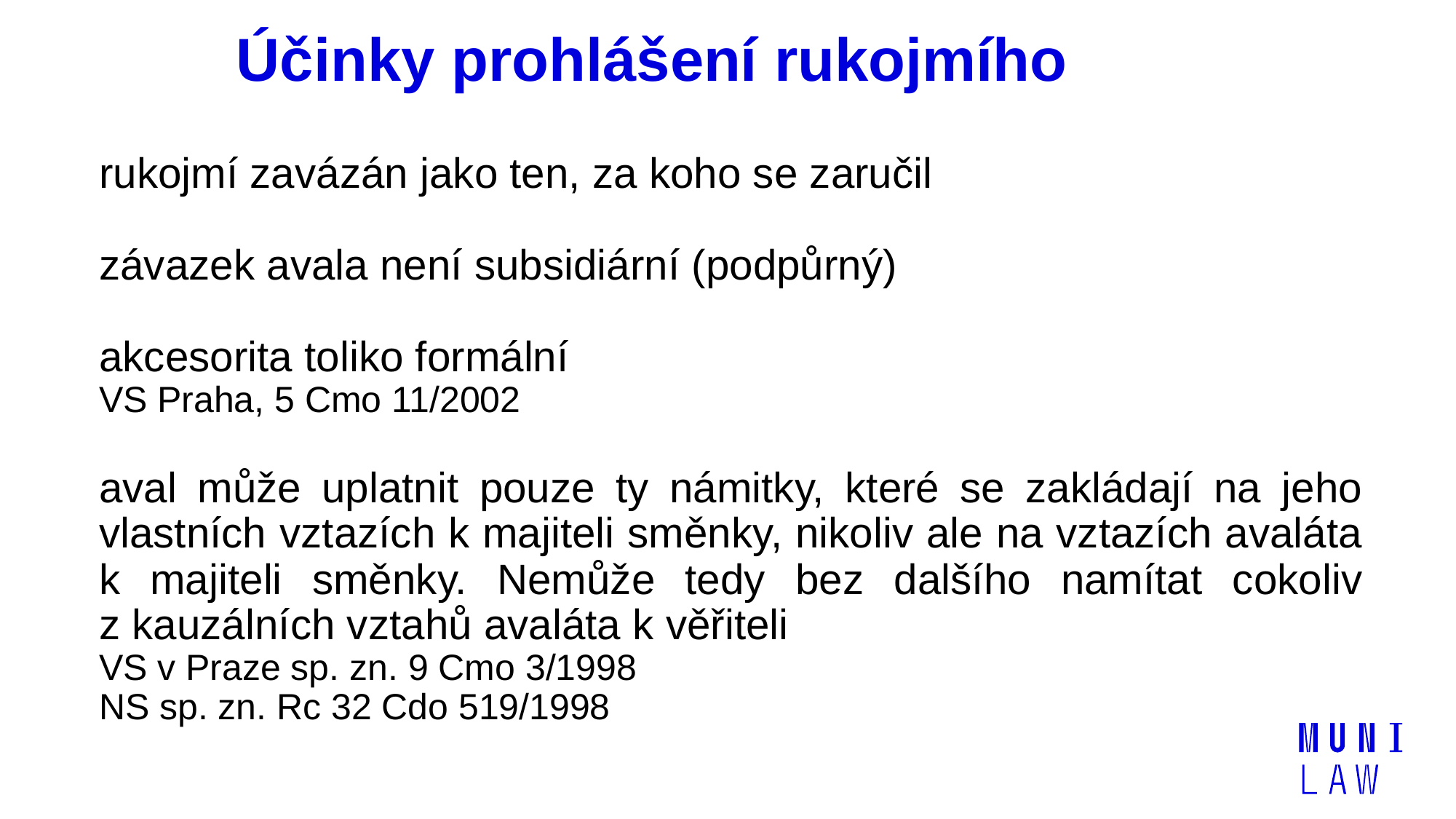

# Účinky prohlášení rukojmího
rukojmí zavázán jako ten, za koho se zaručil

závazek avala není subsidiární (podpůrný)

akcesorita toliko formální
VS Praha, 5 Cmo 11/2002

aval může uplatnit pouze ty námitky, které se zakládají na jeho vlastních vztazích k majiteli směnky, nikoliv ale na vztazích avaláta k majiteli směnky. Nemůže tedy bez dalšího namítat cokoliv z kauzálních vztahů avaláta k věřiteli
VS v Praze sp. zn. 9 Cmo 3/1998
NS sp. zn. Rc 32 Cdo 519/1998